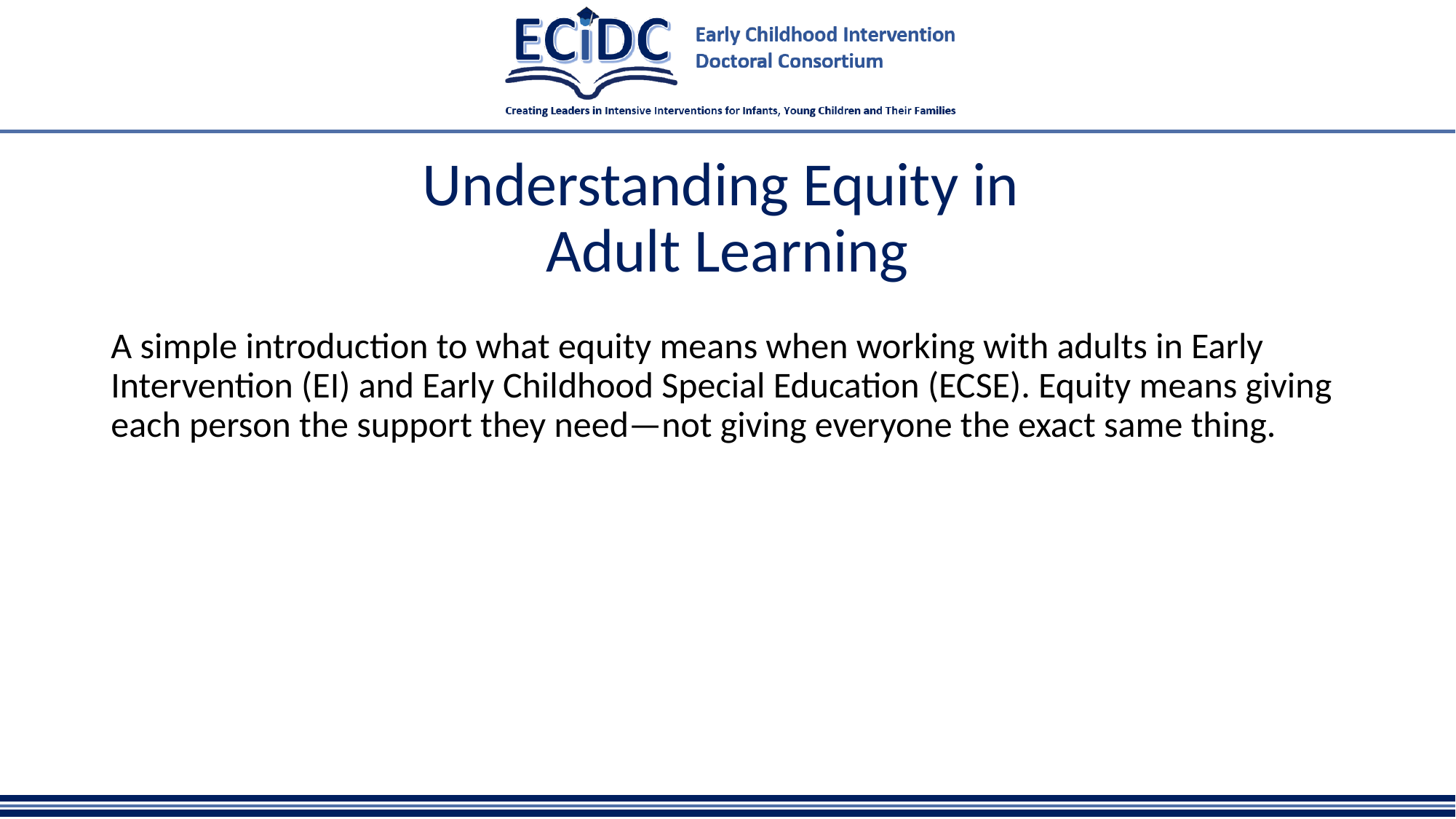

# Understanding Equity in Adult Learning
A simple introduction to what equity means when working with adults in Early Intervention (EI) and Early Childhood Special Education (ECSE). Equity means giving each person the support they need—not giving everyone the exact same thing.